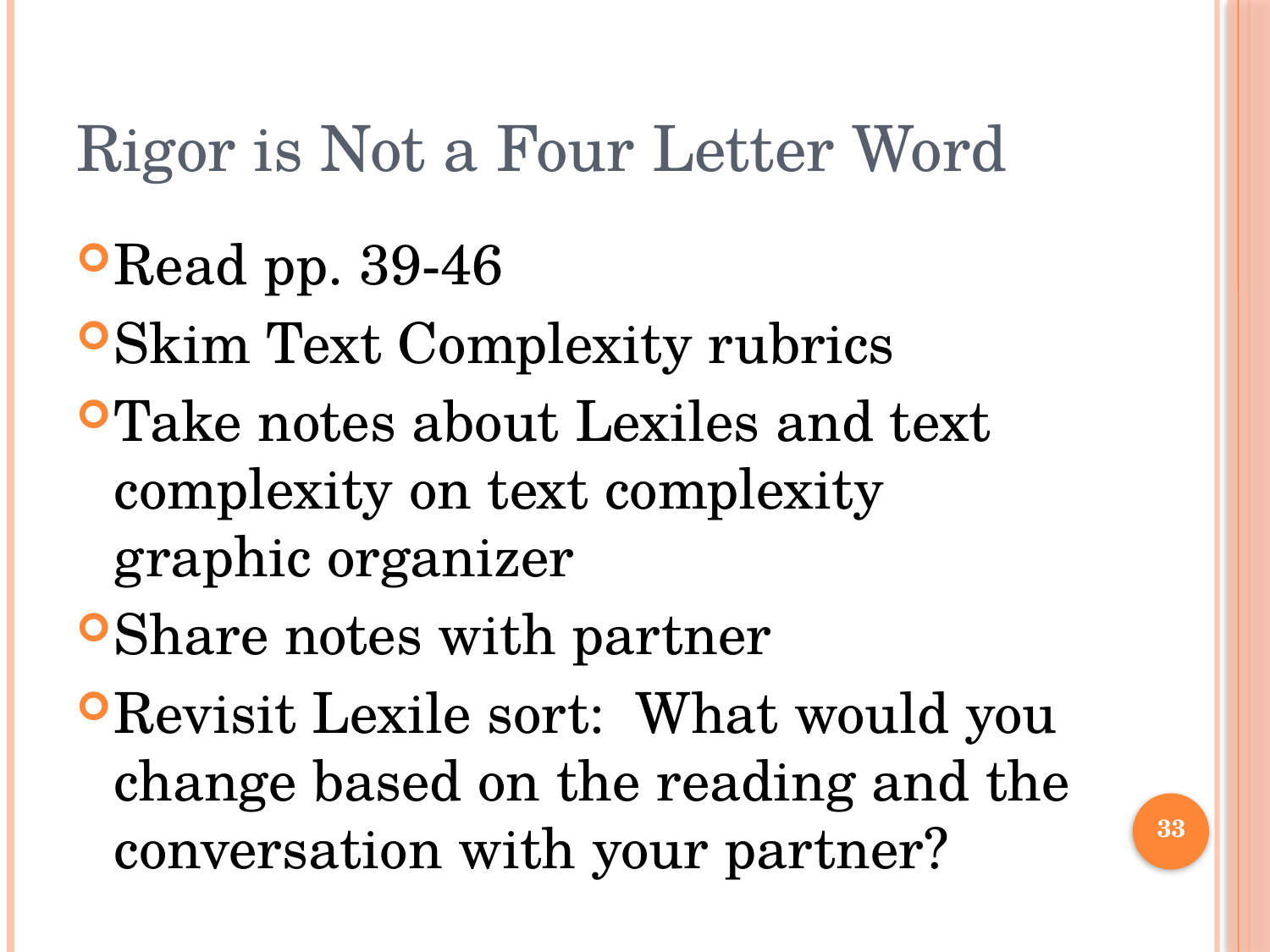

# Rigor is Not a Four Letter Word
Read pp. 39-46
Skim Text Complexity rubrics
Take notes about Lexiles and text complexity on text complexity graphic organizer
Share notes with partner
Revisit Lexile sort:  What would you change based on the reading and the conversation with your partner?
33